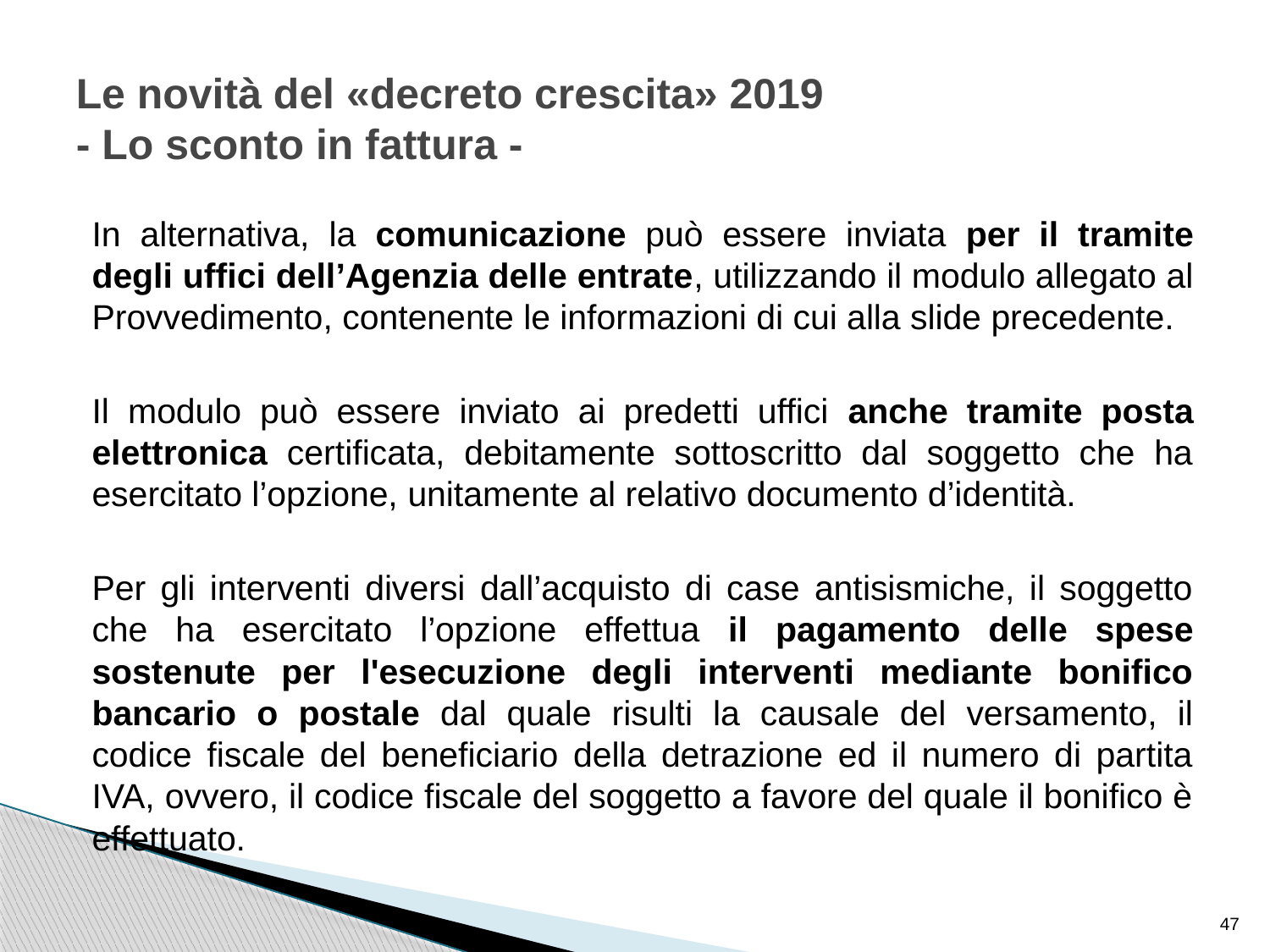

# Le novità del «decreto crescita» 2019 - Lo sconto in fattura -
In alternativa, la comunicazione può essere inviata per il tramite degli uffici dell’Agenzia delle entrate, utilizzando il modulo allegato al Provvedimento, contenente le informazioni di cui alla slide precedente.

Il modulo può essere inviato ai predetti uffici anche tramite posta elettronica certificata, debitamente sottoscritto dal soggetto che ha esercitato l’opzione, unitamente al relativo documento d’identità.

Per gli interventi diversi dall’acquisto di case antisismiche, il soggetto che ha esercitato l’opzione effettua il pagamento delle spese sostenute per l'esecuzione degli interventi mediante bonifico bancario o postale dal quale risulti la causale del versamento, il codice fiscale del beneficiario della detrazione ed il numero di partita IVA, ovvero, il codice fiscale del soggetto a favore del quale il bonifico è effettuato.

47